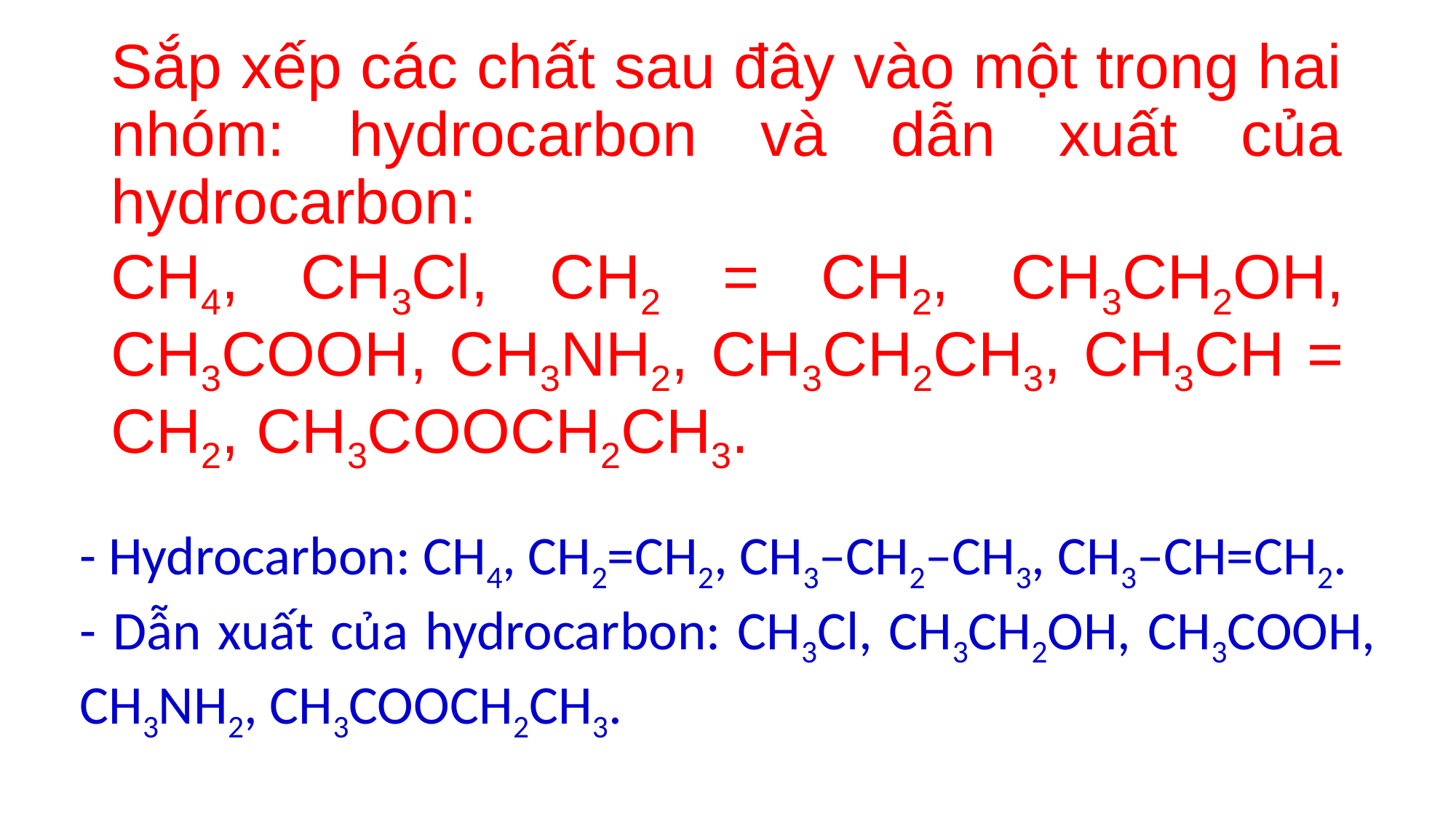

# Sắp xếp các chất sau đây vào một trong hai nhóm: hydrocarbon và dẫn xuất của hydrocarbon: CH4, CH­3Cl, CH2 = CH2, CH3CH2OH, CH3COOH, CH3NH2, CH3CH2CH3, CH3CH = CH2, CH3COOCH2CH3.
- Hydrocarbon: CH4, CH2=CH2, CH3–CH2–CH3, CH3–CH=CH2.
- Dẫn xuất của hydrocarbon: CH3Cl, CH3CH2OH, CH3COOH, CH3NH2, CH3COOCH2CH3.